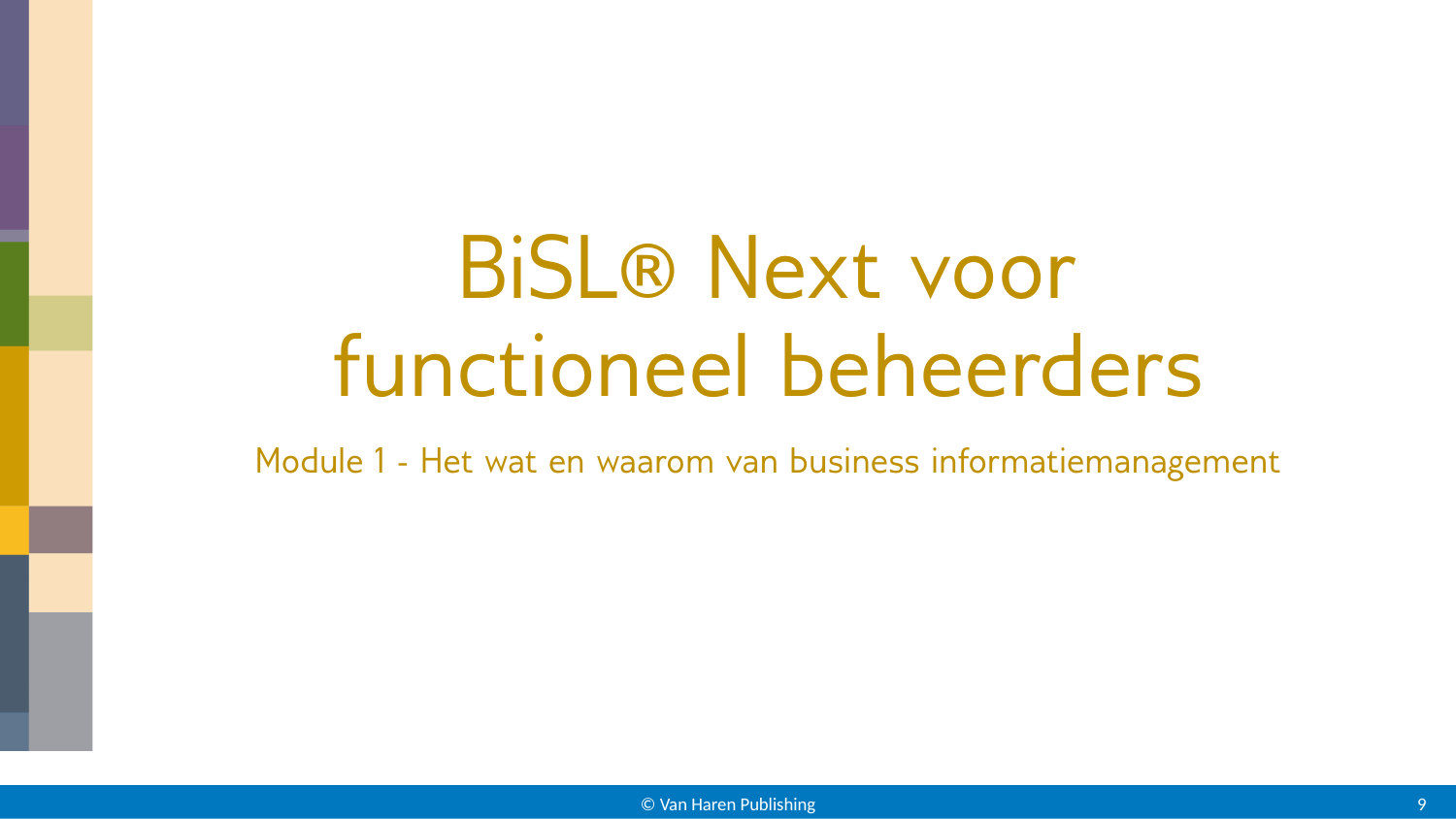

# BiSL® Next voor functioneel beheerders
Module 1 - Het wat en waarom van business informatiemanagement